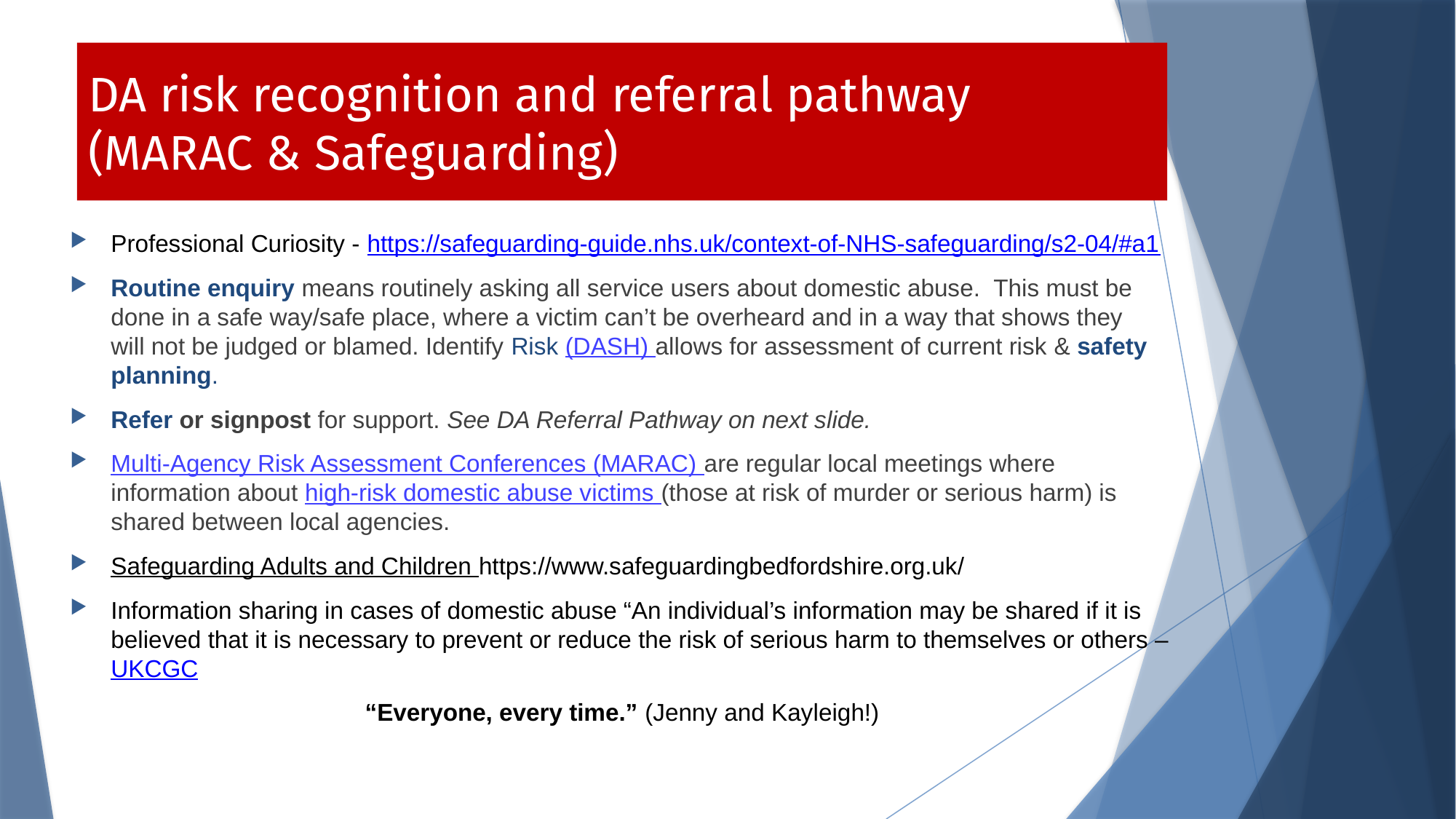

# DA risk recognition and referral pathway (MARAC & Safeguarding)
Professional Curiosity - https://safeguarding-guide.nhs.uk/context-of-NHS-safeguarding/s2-04/#a1
Routine enquiry means routinely asking all service users about domestic abuse.  This must be done in a safe way/safe place, where a victim can’t be overheard and in a way that shows they will not be judged or blamed. Identify Risk (DASH) allows for assessment of current risk & safety planning.
Refer or signpost for support. See DA Referral Pathway on next slide.
Multi-Agency Risk Assessment Conferences (MARAC) are regular local meetings where information about high-risk domestic abuse victims (those at risk of murder or serious harm) is shared between local agencies.
Safeguarding Adults and Children https://www.safeguardingbedfordshire.org.uk/
Information sharing in cases of domestic abuse “An individual’s information may be shared if it is believed that it is necessary to prevent or reduce the risk of serious harm to themselves or others – UKCGC
“Everyone, every time.” (Jenny and Kayleigh!)